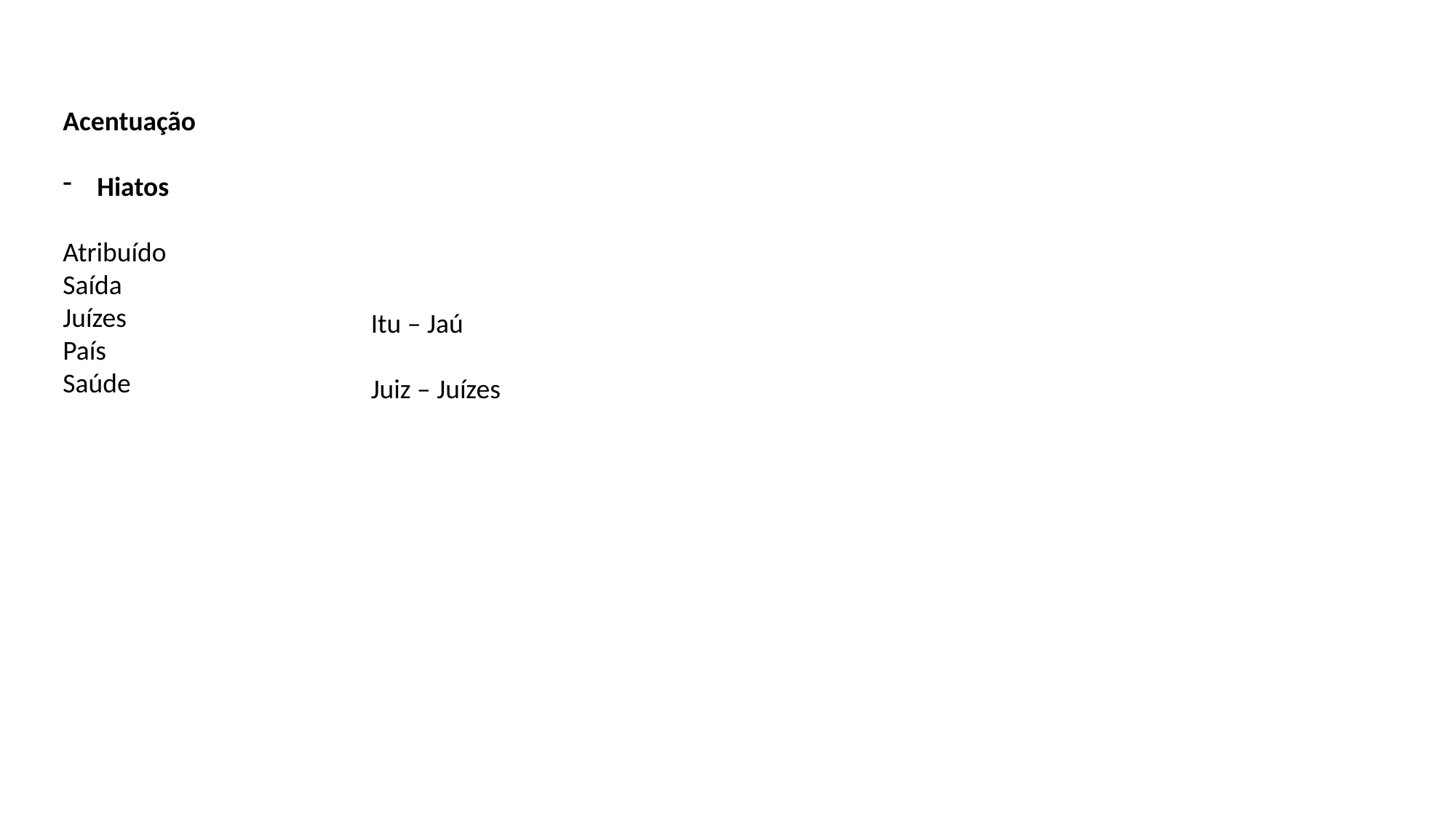

Acentuação

Hiatos

Atribuído
Saída
Juízes
País
Saúde

Itu – Jaú

Juiz – Juízes